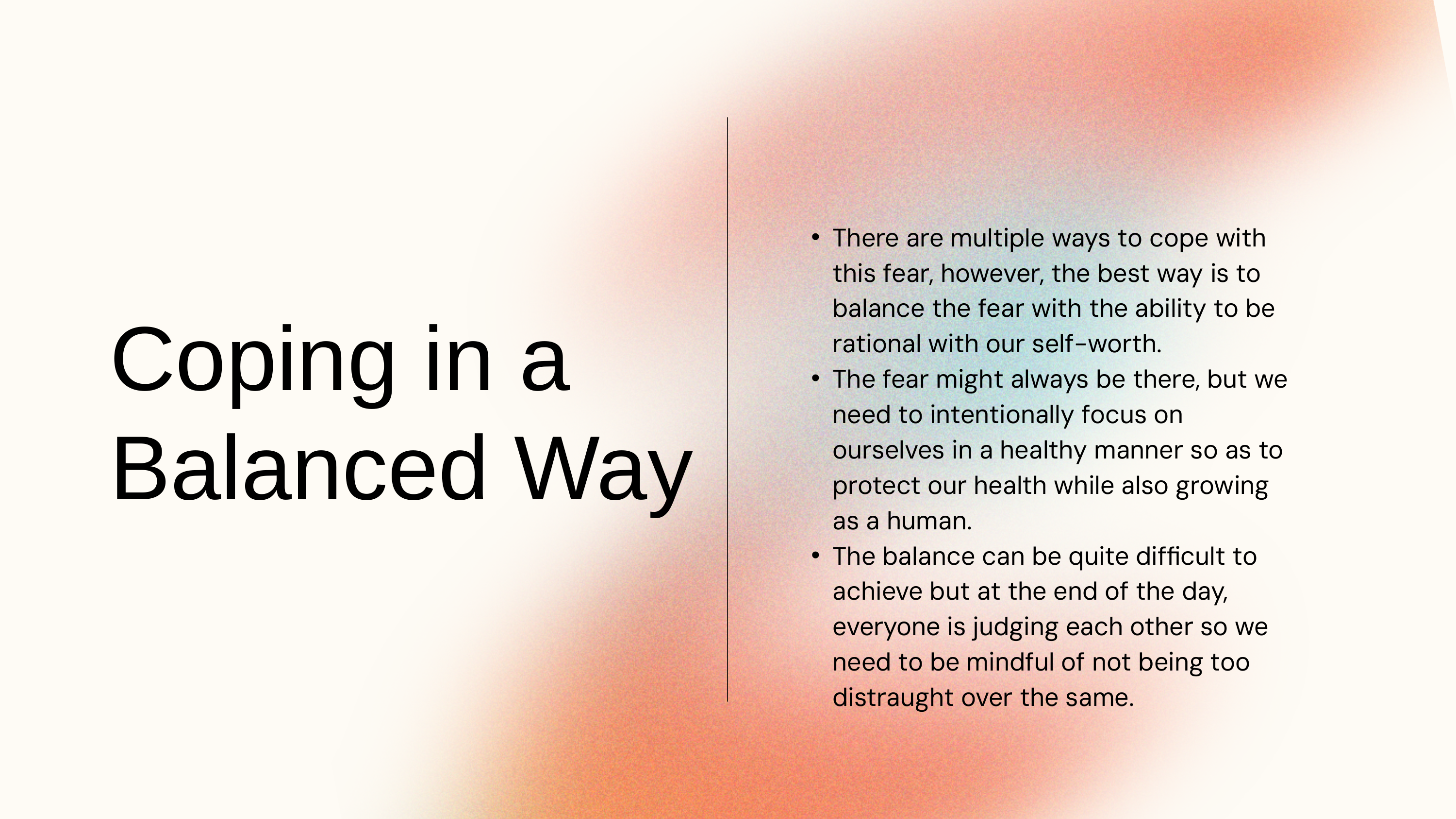

There are multiple ways to cope with this fear, however, the best way is to balance the fear with the ability to be rational with our self-worth.
The fear might always be there, but we need to intentionally focus on ourselves in a healthy manner so as to protect our health while also growing as a human.
The balance can be quite difficult to achieve but at the end of the day, everyone is judging each other so we need to be mindful of not being too distraught over the same.
Coping in a Balanced Way